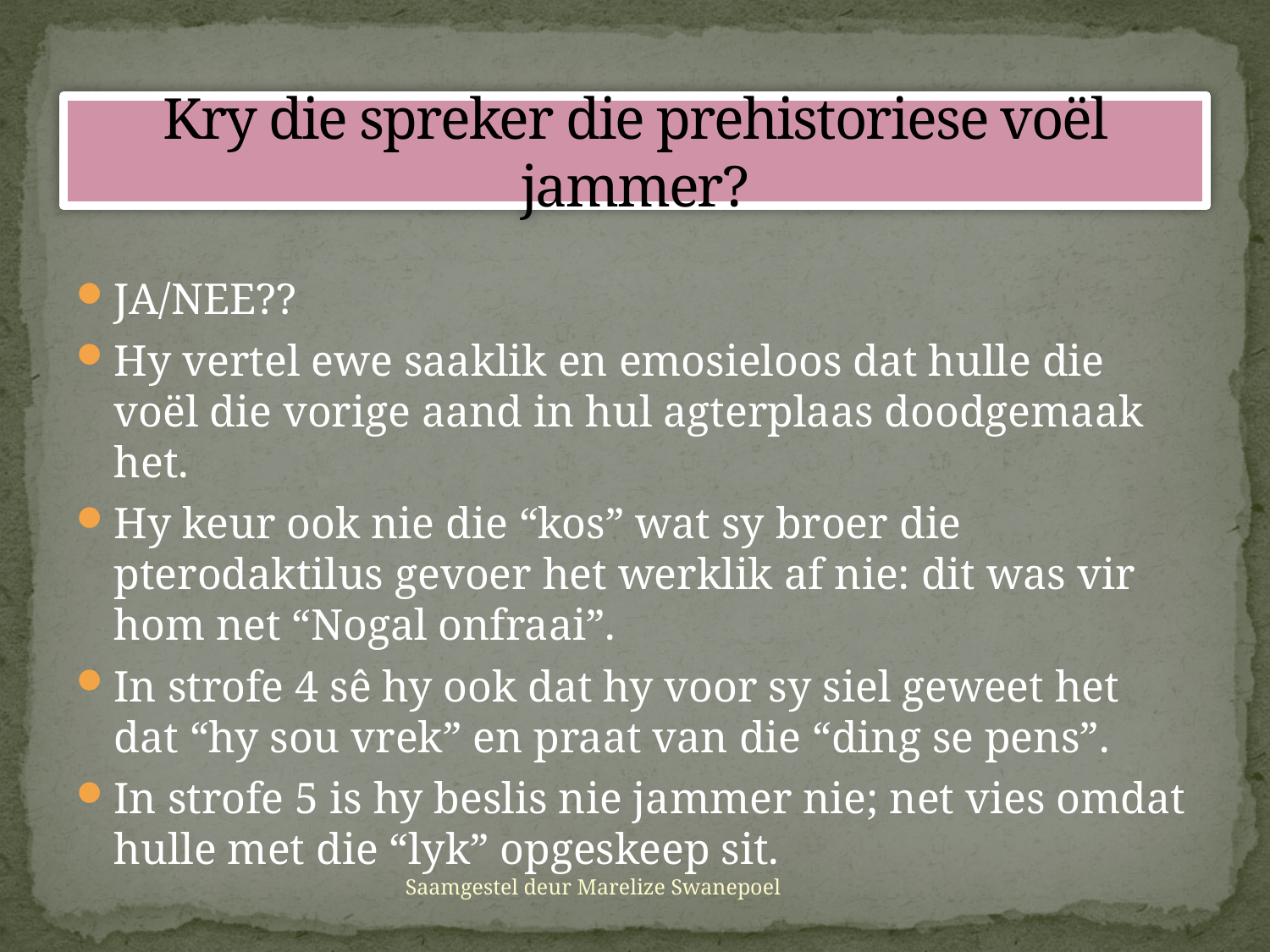

# Kry die spreker die prehistoriese voël jammer?
JA/NEE??
Hy vertel ewe saaklik en emosieloos dat hulle die voël die vorige aand in hul agterplaas doodgemaak het.
Hy keur ook nie die “kos” wat sy broer die pterodaktilus gevoer het werklik af nie: dit was vir hom net “Nogal onfraai”.
In strofe 4 sê hy ook dat hy voor sy siel geweet het dat “hy sou vrek” en praat van die “ding se pens”.
In strofe 5 is hy beslis nie jammer nie; net vies omdat hulle met die “lyk” opgeskeep sit.
Saamgestel deur Marelize Swanepoel